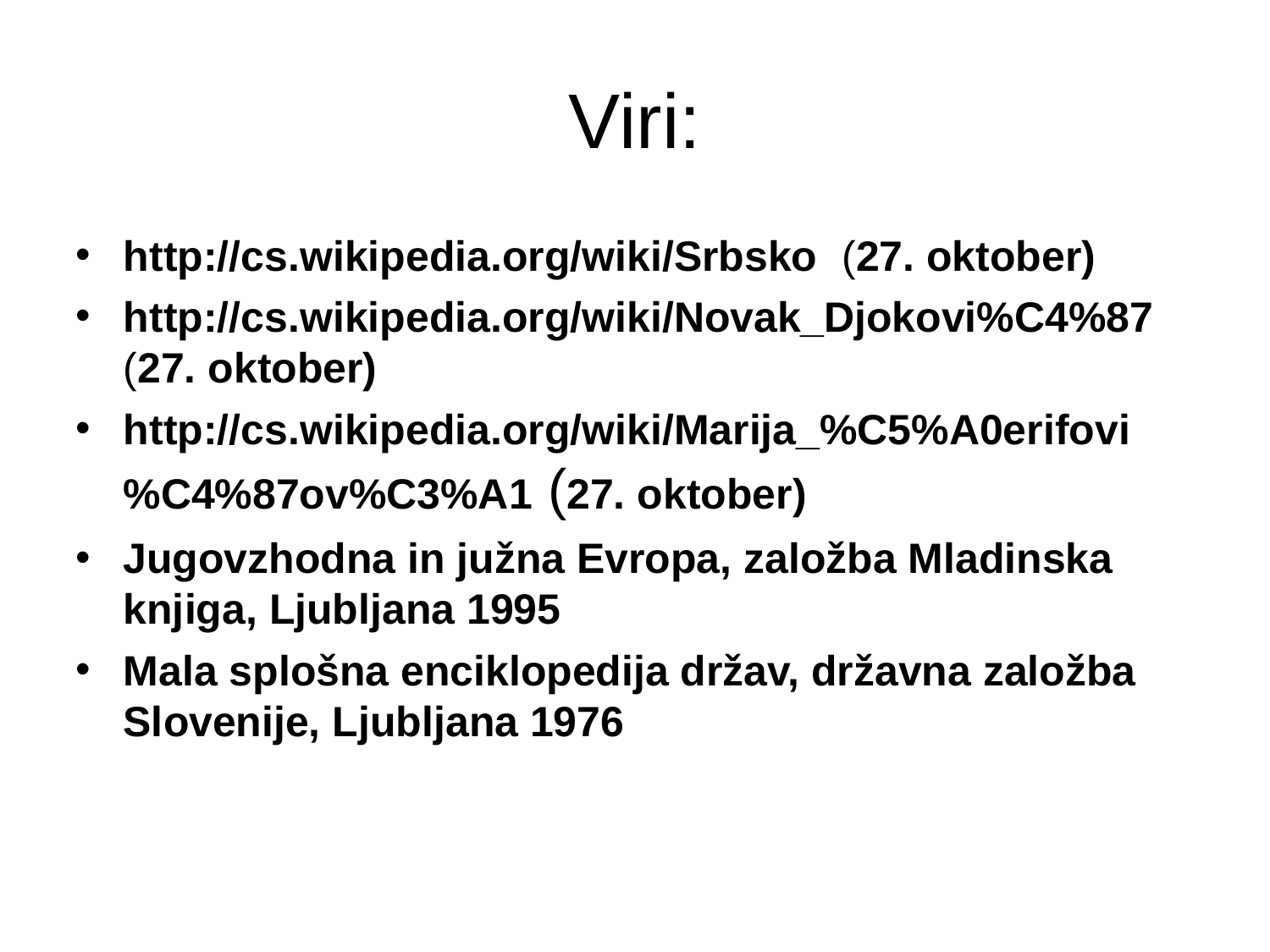

# Viri:
http://cs.wikipedia.org/wiki/Srbsko  (27. oktober)
http://cs.wikipedia.org/wiki/Novak_Djokovi%C4%87  (27. oktober)
http://cs.wikipedia.org/wiki/Marija_%C5%A0erifovi%C4%87ov%C3%A1 (27. oktober)
Jugovzhodna in južna Evropa, založba Mladinska knjiga, Ljubljana 1995
Mala splošna enciklopedija držav, državna založba Slovenije, Ljubljana 1976